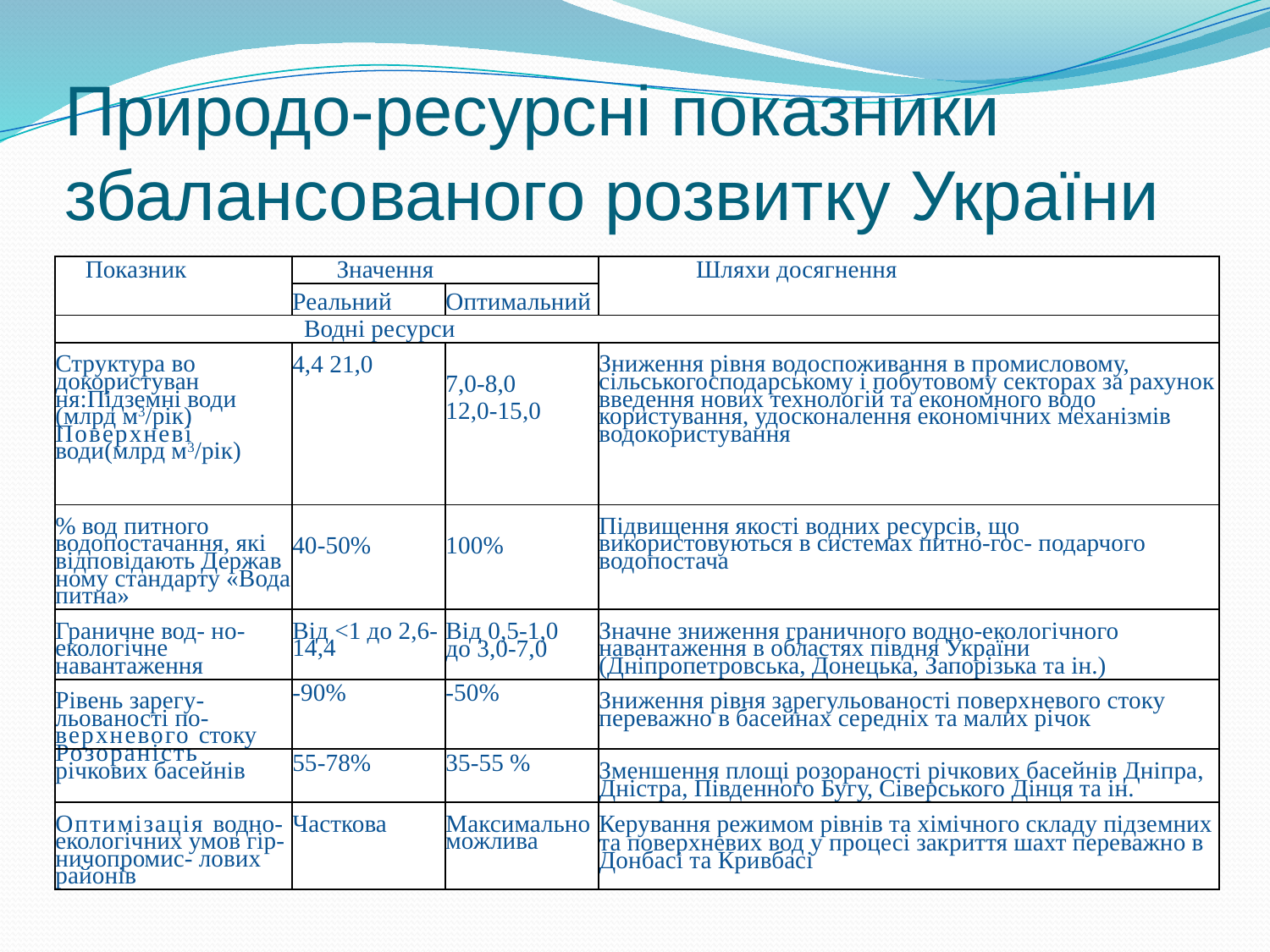

# Природо-ресурсні показники збалансованого розвитку України
| Показник | Значення |  | Шляхи досягнення |
| --- | --- | --- | --- |
|  | Реаль­ний | Опти­мальний |  |
| Водні ресурси |  |  |  |
| Структура во­докористуван­ня:Підземні води (млрд м3/рік) Поверхневі води(млрд м3/рік) | 4,4 21,0 | 7,0-8,0 12,0-15,0 | Зниження рівня водоспоживання в про­мисловому, сільськогосподарському і по­бутовому секторах за рахунок введення нових технологій та економного водо­користування, удосконалення економіч­них механізмів водокористування |
| % вод питного водопостачан­ня, які відпові­дають Держав­ному стандарту «Вода питна» | 40-50% | 100% | Підвищення якості водних ресурсів, що використовуються в системах питно-гос- подарчого водопостача |
| Граничне вод- но-екологічне навантаження | Від <1 до 2,6- 14,4 | Від 0,5-1,0 до 3,0-7,0 | Значне зниження граничного водно-еко­логічного навантаження в областях півд­ня України (Дніпропетровська, Донецька, Запорізька та ін.) |
| Рівень зарегу- льованості по- верхневого стоку | -90% | -50% | Зниження рівня зарегульованості поверх­невого стоку переважно в басейнах се­редніх та малих річок |
| Розораність річкових басей­нів | 55-78% | 35-55 % | Зменшення площі розораності річкових басейнів Дніпра, Дністра, Південного Бугу, Сіверського Дінця та ін. |
| Оптимізація водно-еколо­гічних умов гір- ничопромис- лових районів | Част­кова | Макси­мально можлива | Керування режимом рівнів та хімічного складу підземних та поверхневих вод у процесі закриття шахт переважно в Дон­басі та Кривбасі |